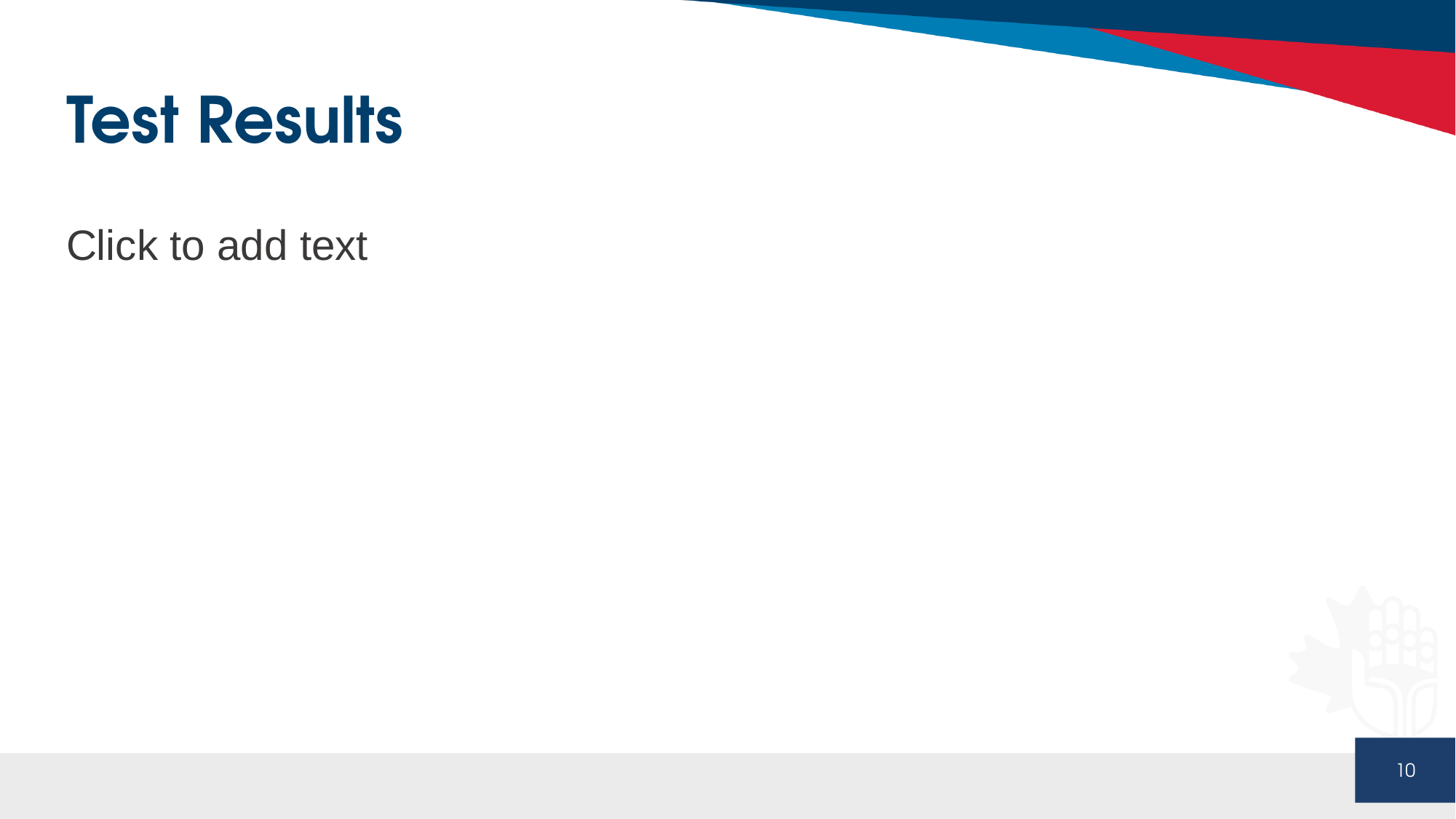

# Test Results
Click to add text

10